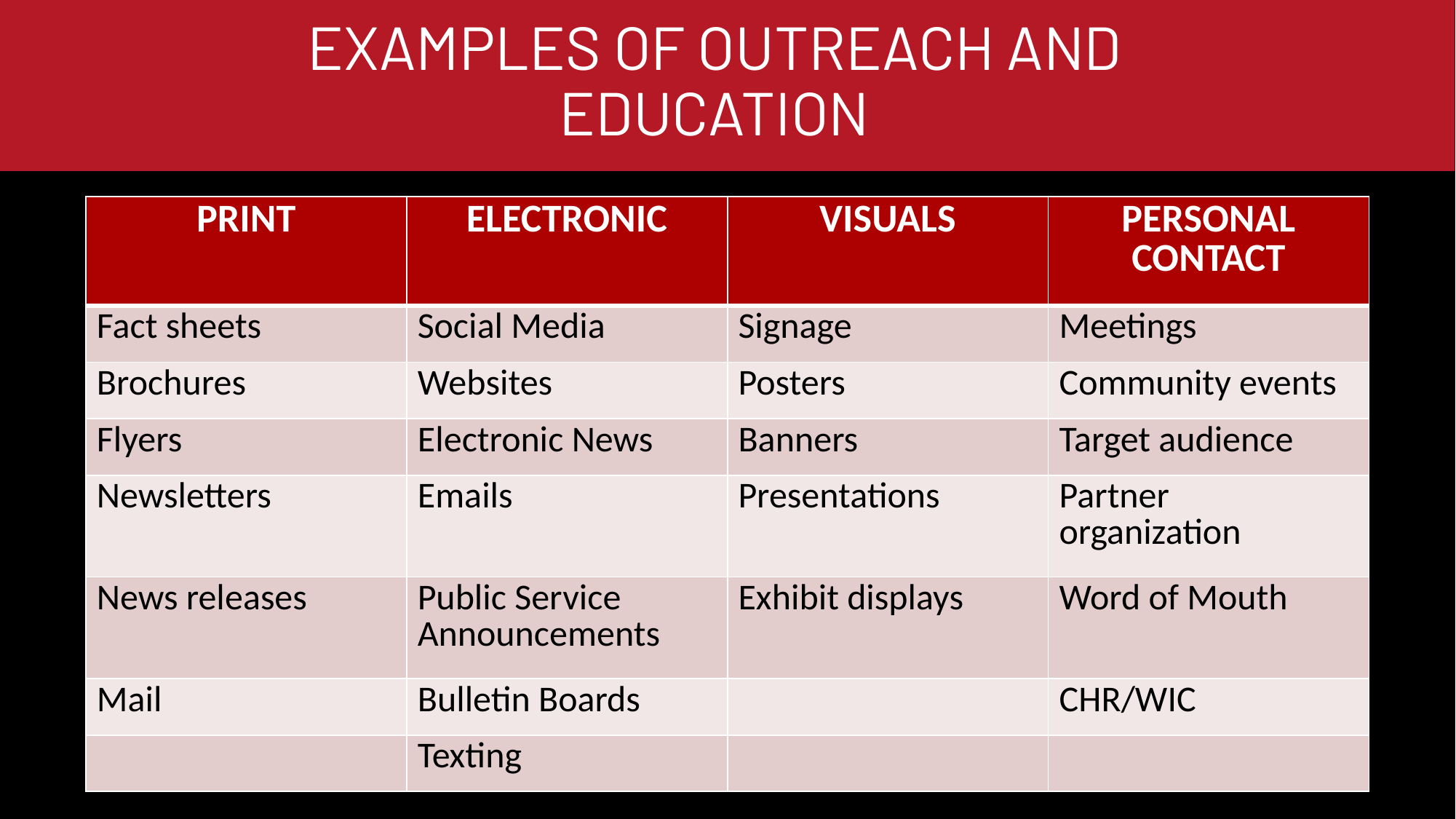

# EXAMPLES OF OUTREACH AND EDUCATION
| PRINT | ELECTRONIC | VISUALS | PERSONAL CONTACT |
| --- | --- | --- | --- |
| Fact sheets | Social Media | Signage | Meetings |
| Brochures | Websites | Posters | Community events |
| Flyers | Electronic News | Banners | Target audience |
| Newsletters | Emails | Presentations | Partner organization |
| News releases | Public Service Announcements | Exhibit displays | Word of Mouth |
| Mail | Bulletin Boards |  | CHR/WIC |
|  | Texting |  |  |